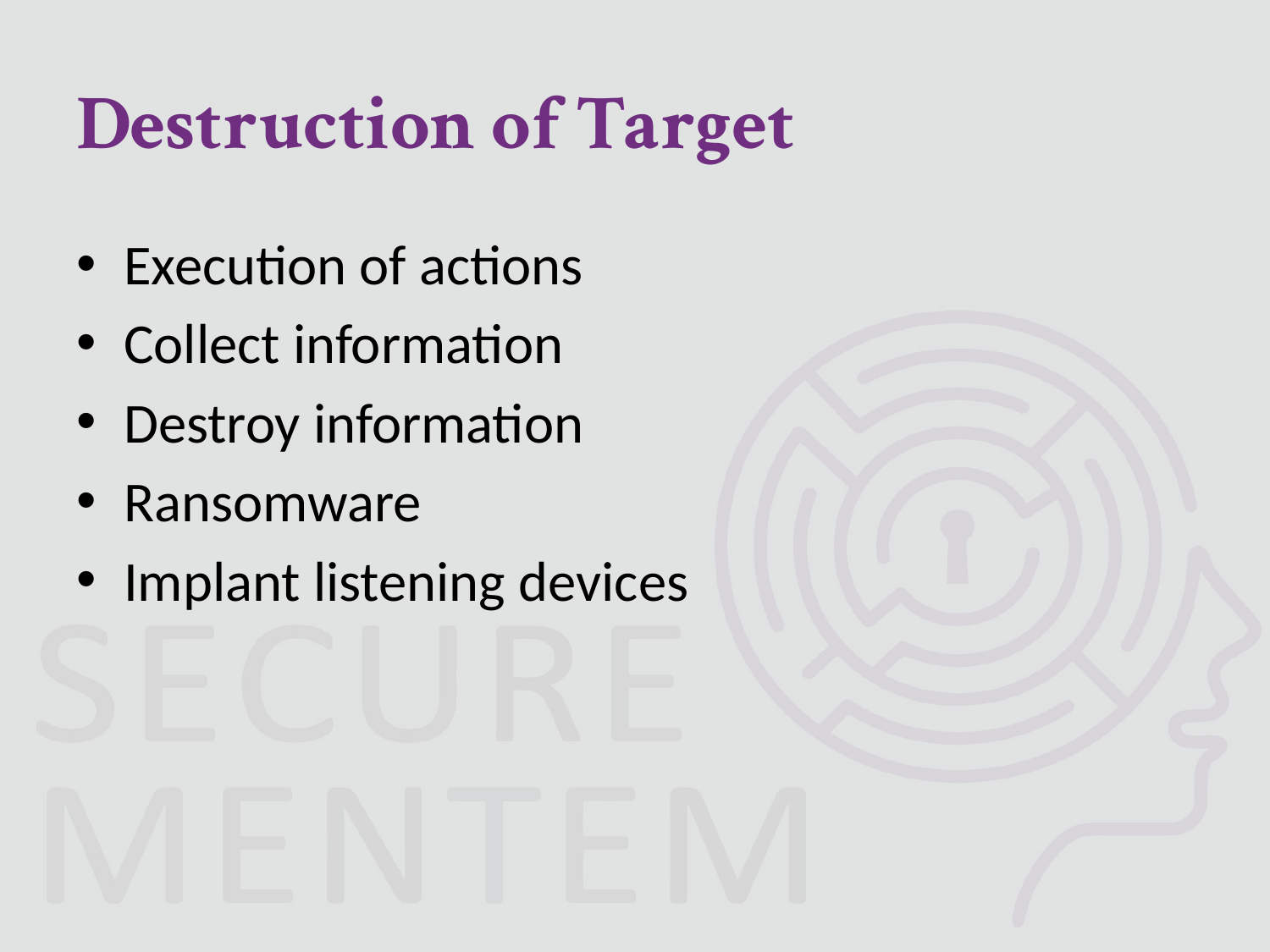

# Destruction of Target
Execution of actions
Collect information
Destroy information
Ransomware
Implant listening devices